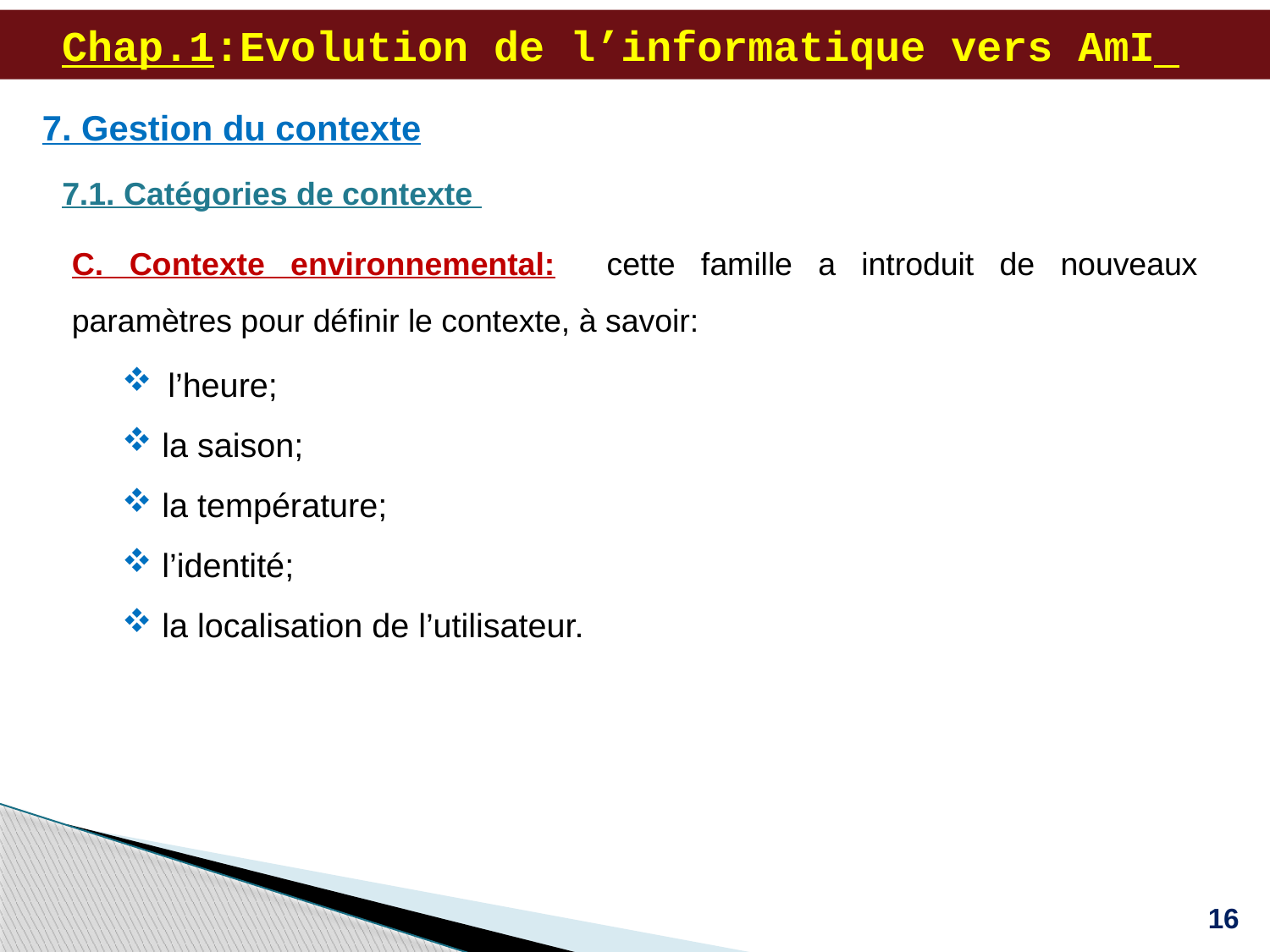

# Chap.1:Evolution de l’informatique vers AmI
7. Gestion du contexte
7.1. Catégories de contexte
C. Contexte environnemental:  cette famille a introduit de nouveaux paramètres pour définir le contexte, à savoir:
 l’heure;
 la saison;
 la température;
 l’identité;
 la localisation de l’utilisateur.
16